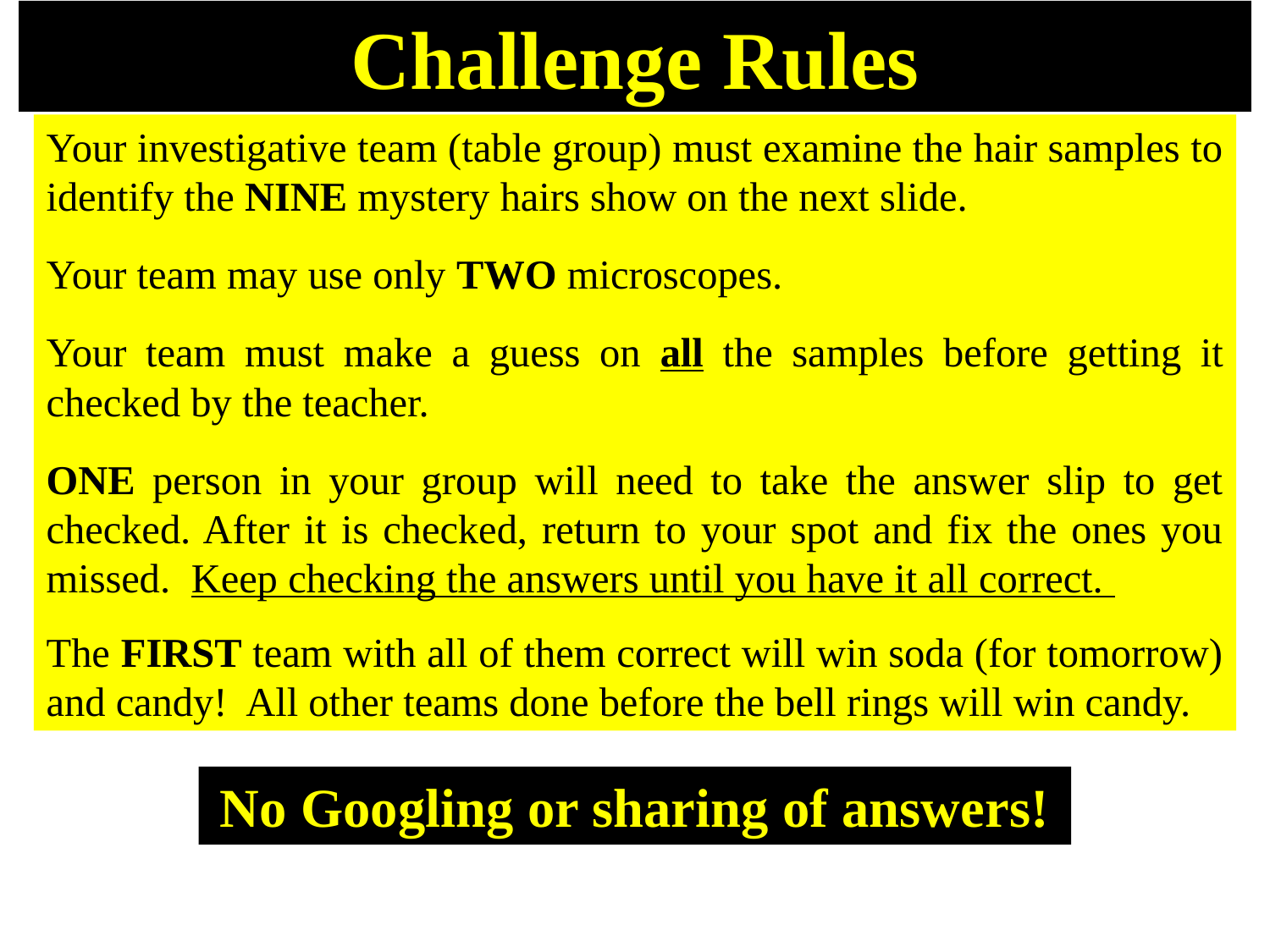

Challenge Rules
Your investigative team (table group) must examine the hair samples to identify the NINE mystery hairs show on the next slide.

Your team may use only TWO microscopes.

Your team must make a guess on all the samples before getting it checked by the teacher.

ONE person in your group will need to take the answer slip to get checked. After it is checked, return to your spot and fix the ones you missed.  Keep checking the answers until you have it all correct.

The FIRST team with all of them correct will win soda (for tomorrow) and candy!  All other teams done before the bell rings will win candy.
No Googling or sharing of answers!